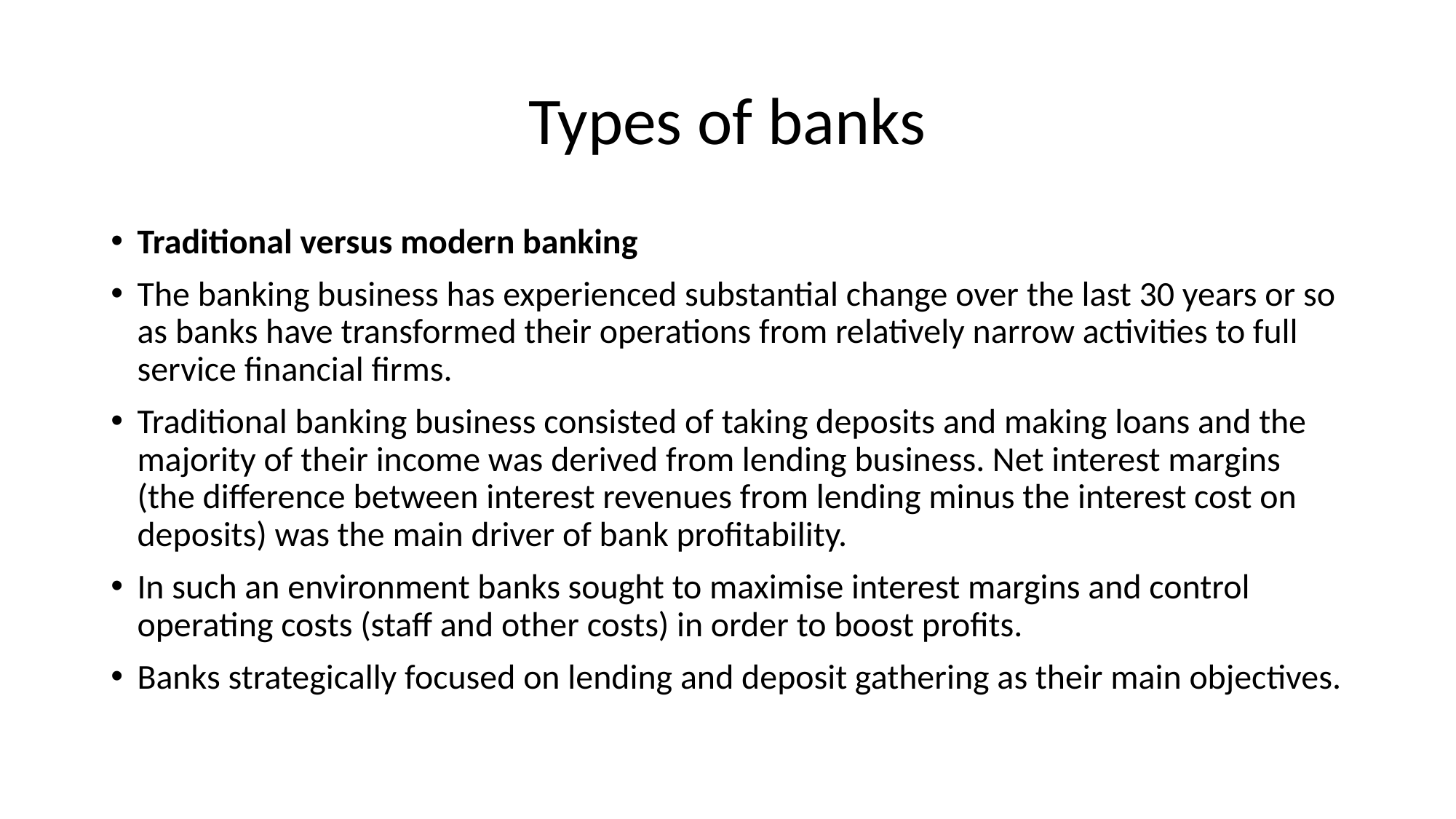

# Types of banks
Traditional versus modern banking
The banking business has experienced substantial change over the last 30 years or so as banks have transformed their operations from relatively narrow activities to full service financial firms.
Traditional banking business consisted of taking deposits and making loans and the majority of their income was derived from lending business. Net interest margins (the difference between interest revenues from lending minus the interest cost on deposits) was the main driver of bank profitability.
In such an environment banks sought to maximise interest margins and control operating costs (staff and other costs) in order to boost profits.
Banks strategically focused on lending and deposit gathering as their main objectives.